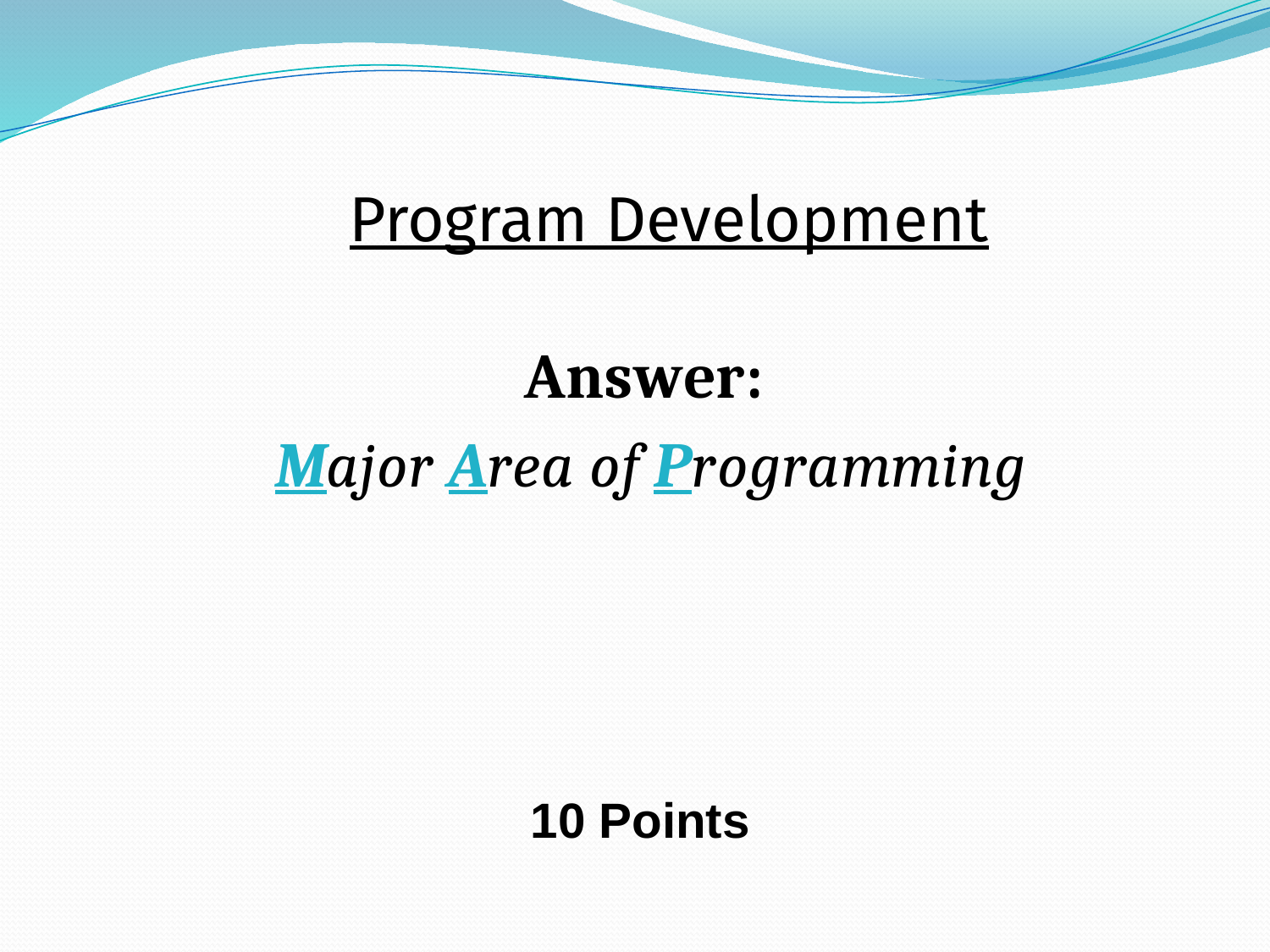

Program Development
Answer:
Major Area of Programming
10 Points